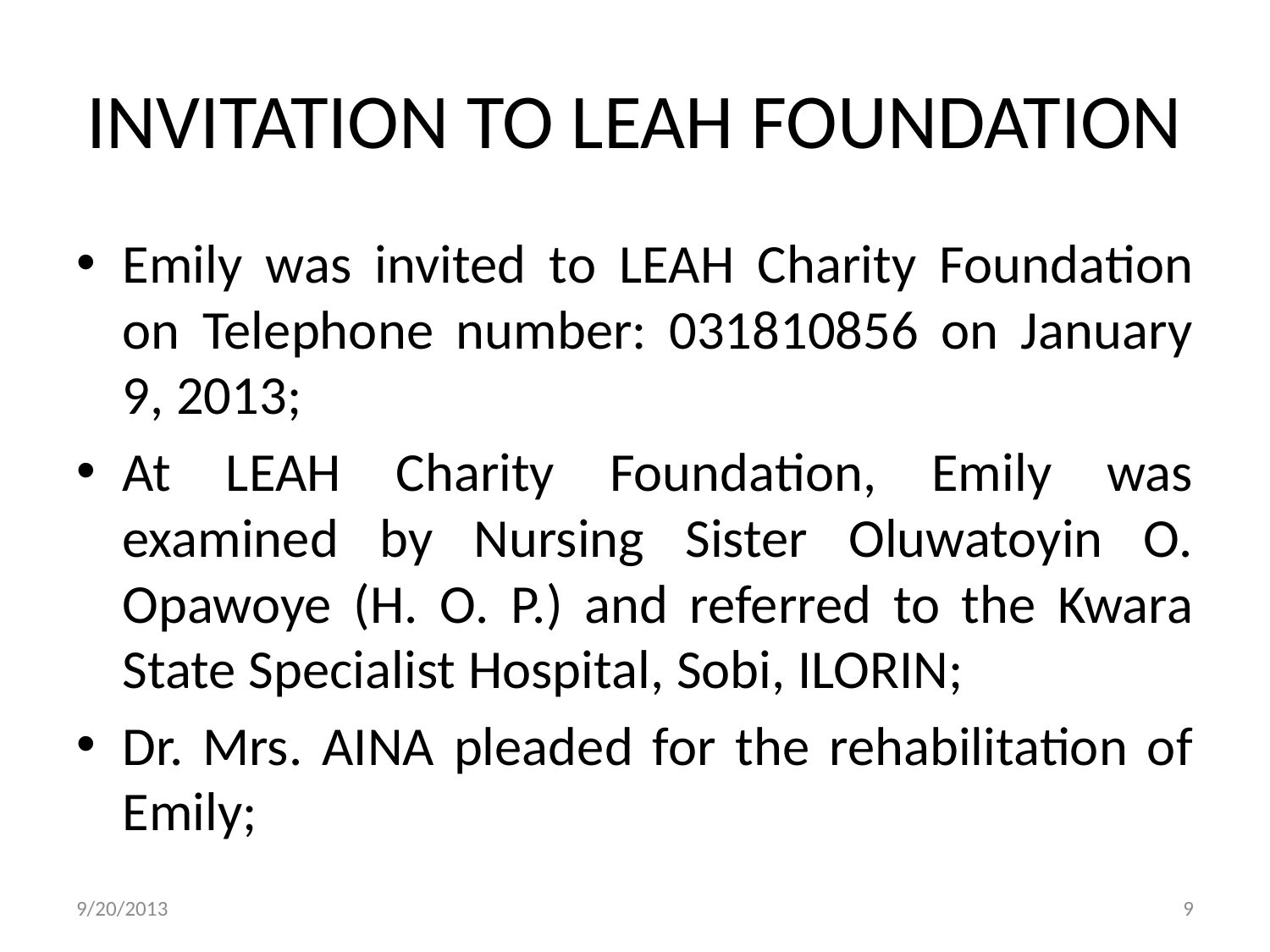

# INVITATION TO LEAH FOUNDATION
Emily was invited to LEAH Charity Foundation on Telephone number: 031810856 on January 9, 2013;
At LEAH Charity Foundation, Emily was examined by Nursing Sister Oluwatoyin O. Opawoye (H. O. P.) and referred to the Kwara State Specialist Hospital, Sobi, ILORIN;
Dr. Mrs. AINA pleaded for the rehabilitation of Emily;
9/20/2013

9